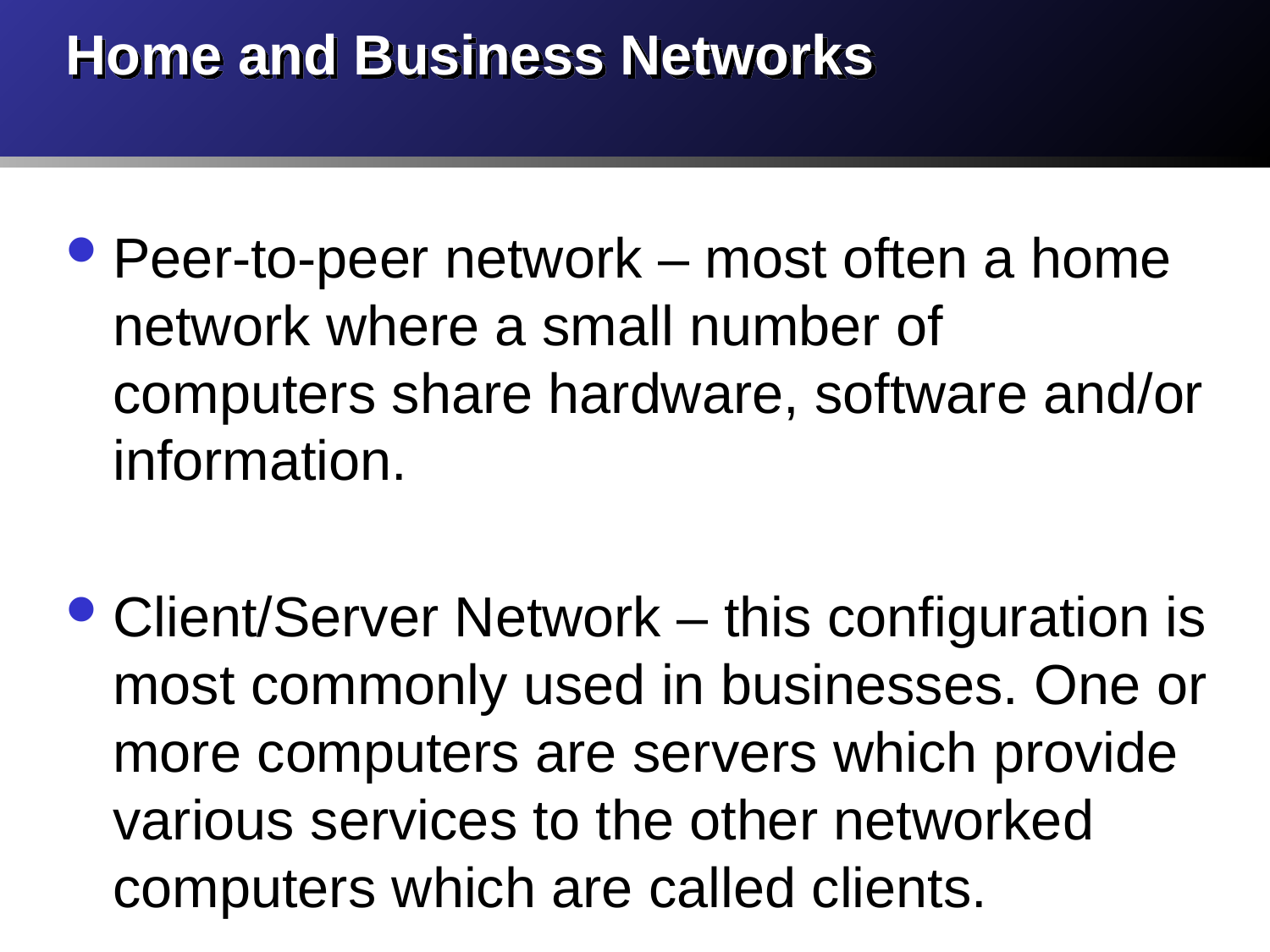

# Home and Business Networks

Peer-to-peer network – most often a home network where a small number of computers share hardware, software and/or information.

Client/Server Network – this configuration is most commonly used in businesses. One or more computers are servers which provide various services to the other networked computers which are called clients.